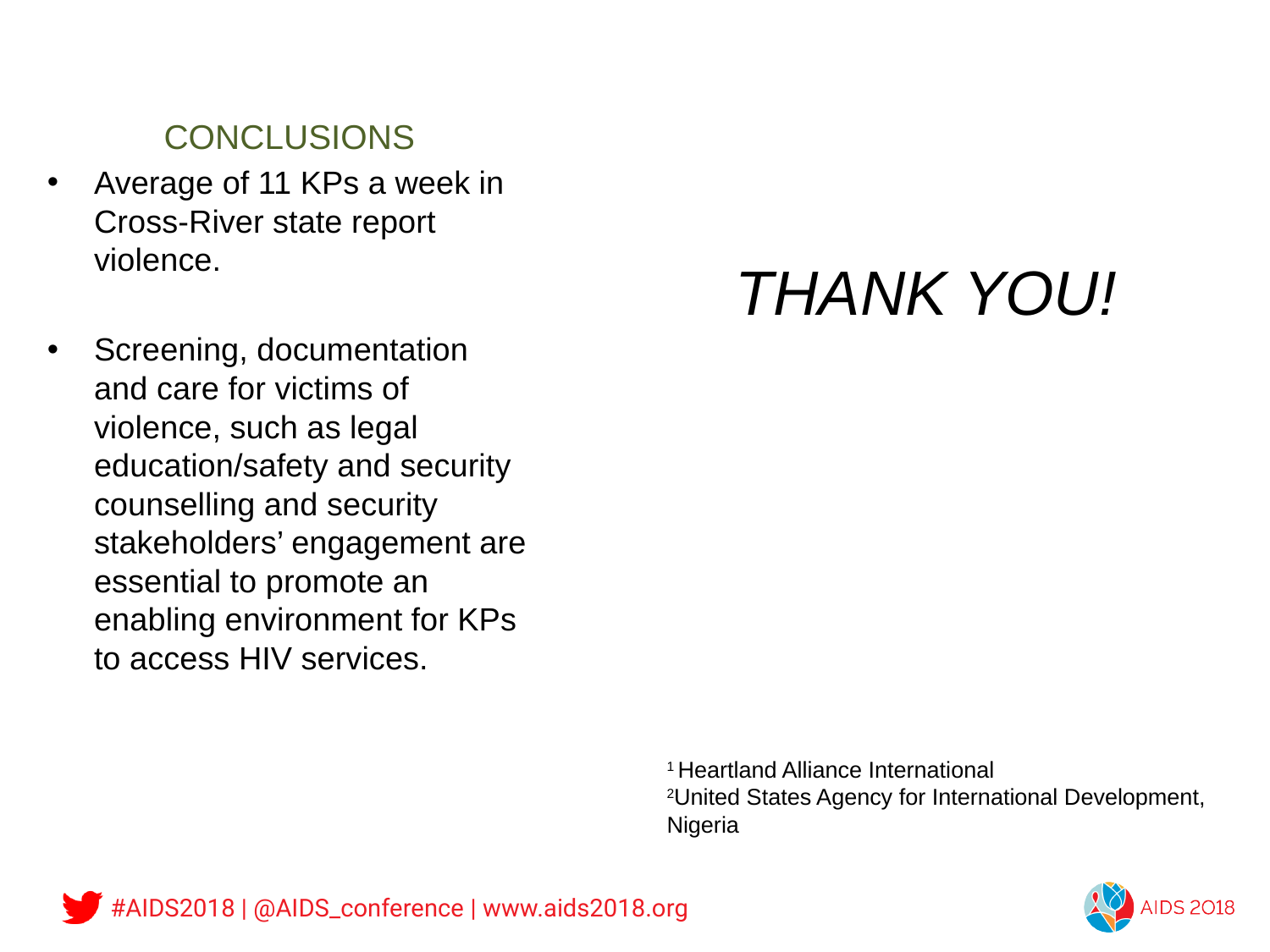

CONCLUSIONS
Average of 11 KPs a week in Cross-River state report violence.

Screening, documentation and care for victims of violence, such as legal education/safety and security counselling and security stakeholders’ engagement are essential to promote an enabling environment for KPs to access HIV services.

THANK YOU!

1 Heartland Alliance International
2United States Agency for International Development, Nigeria